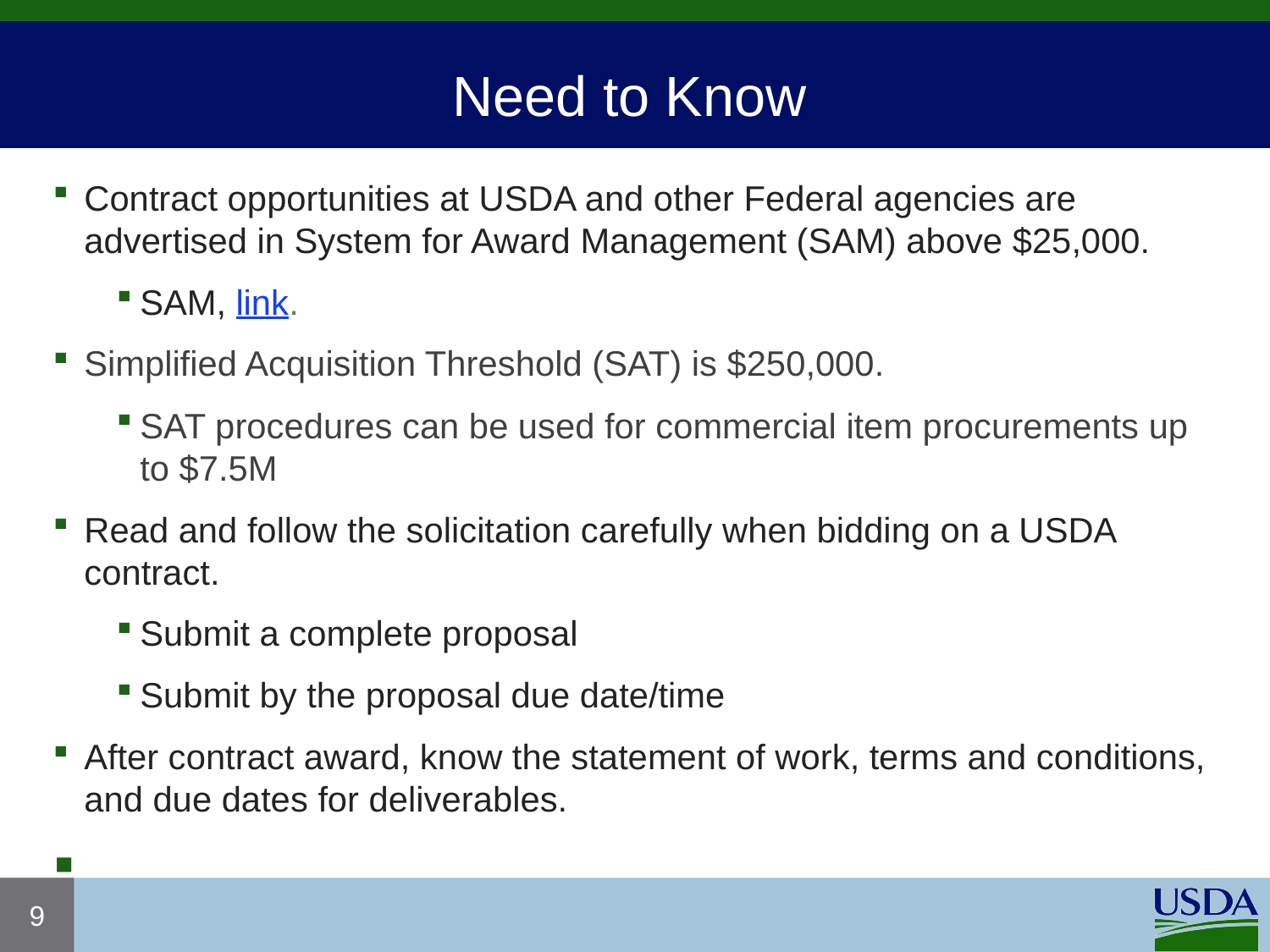

# Need to Know
Contract opportunities at USDA and other Federal agencies are advertised in System for Award Management (SAM) above $25,000.
SAM, link.
Simplified Acquisition Threshold (SAT) is $250,000.
SAT procedures can be used for commercial item procurements up to $7.5M
Read and follow the solicitation carefully when bidding on a USDA contract.
Submit a complete proposal
Submit by the proposal due date/time
After contract award, know the statement of work, terms and conditions, and due dates for deliverables.

9